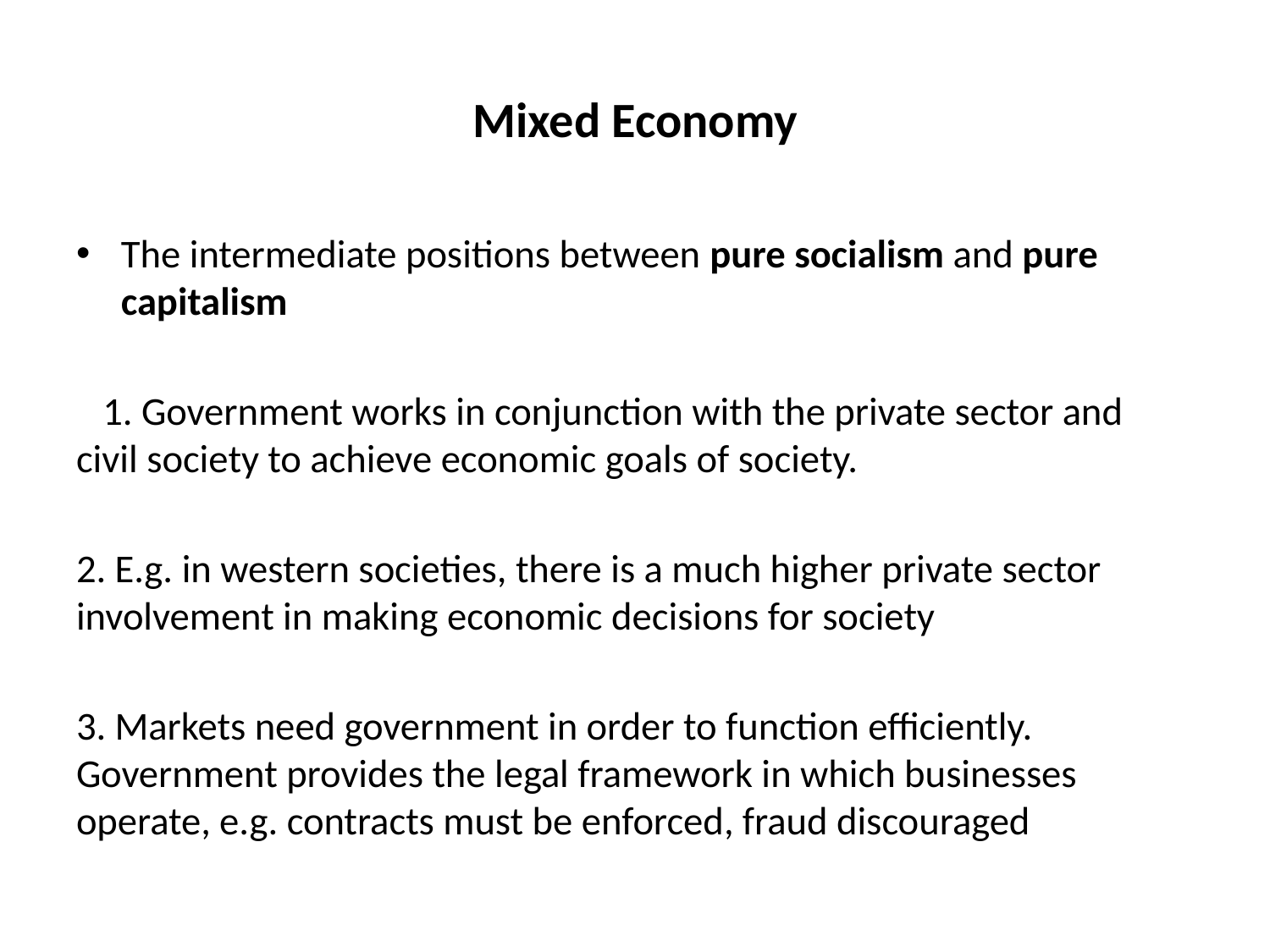

# Mixed Economy
The intermediate positions between pure socialism and pure capitalism

   1. Government works in conjunction with the private sector and civil society to achieve economic goals of society.

2. E.g. in western societies, there is a much higher private sector involvement in making economic decisions for society

3. Markets need government in order to function efficiently. Government provides the legal framework in which businesses operate, e.g. contracts must be enforced, fraud discouraged